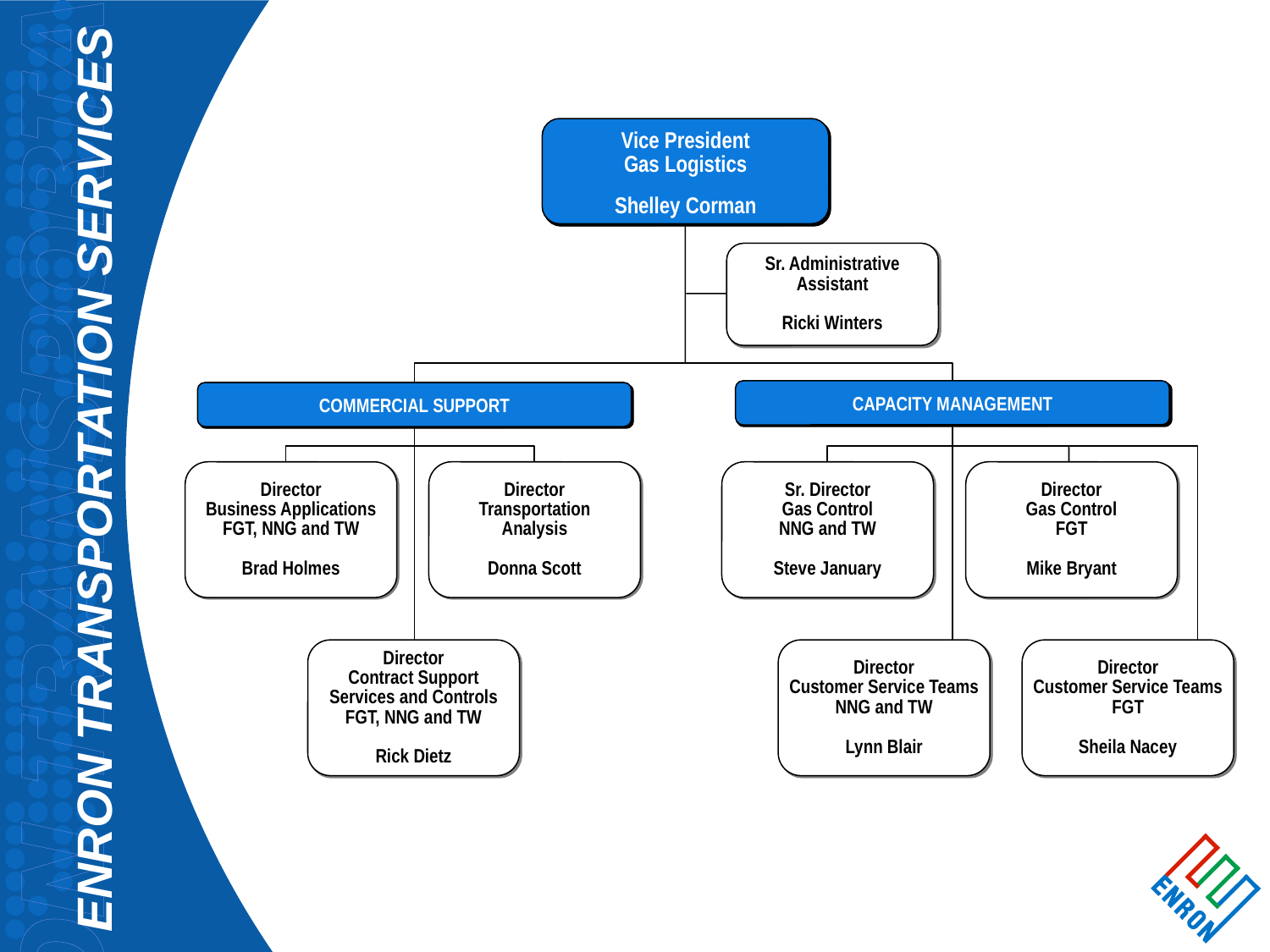

Vice President
Gas Logistics

Shelley Corman

Sr. Administrative
Assistant

Ricki Winters

CAPACITY MANAGEMENT
COMMERCIAL SUPPORT

Director
Business Applications
FGT, NNG and TW

Brad Holmes
Director
Transportation
Analysis

Donna Scott
Sr. Director
Gas Control
NNG and TW

Steve January
Director
Gas Control
FGT

Mike Bryant
Director
Contract Support
Services and Controls
FGT, NNG and TW

Rick Dietz
Director
Customer Service Teams
NNG and TW

Lynn Blair
Director
Customer Service Teams
FGT

Sheila Nacey